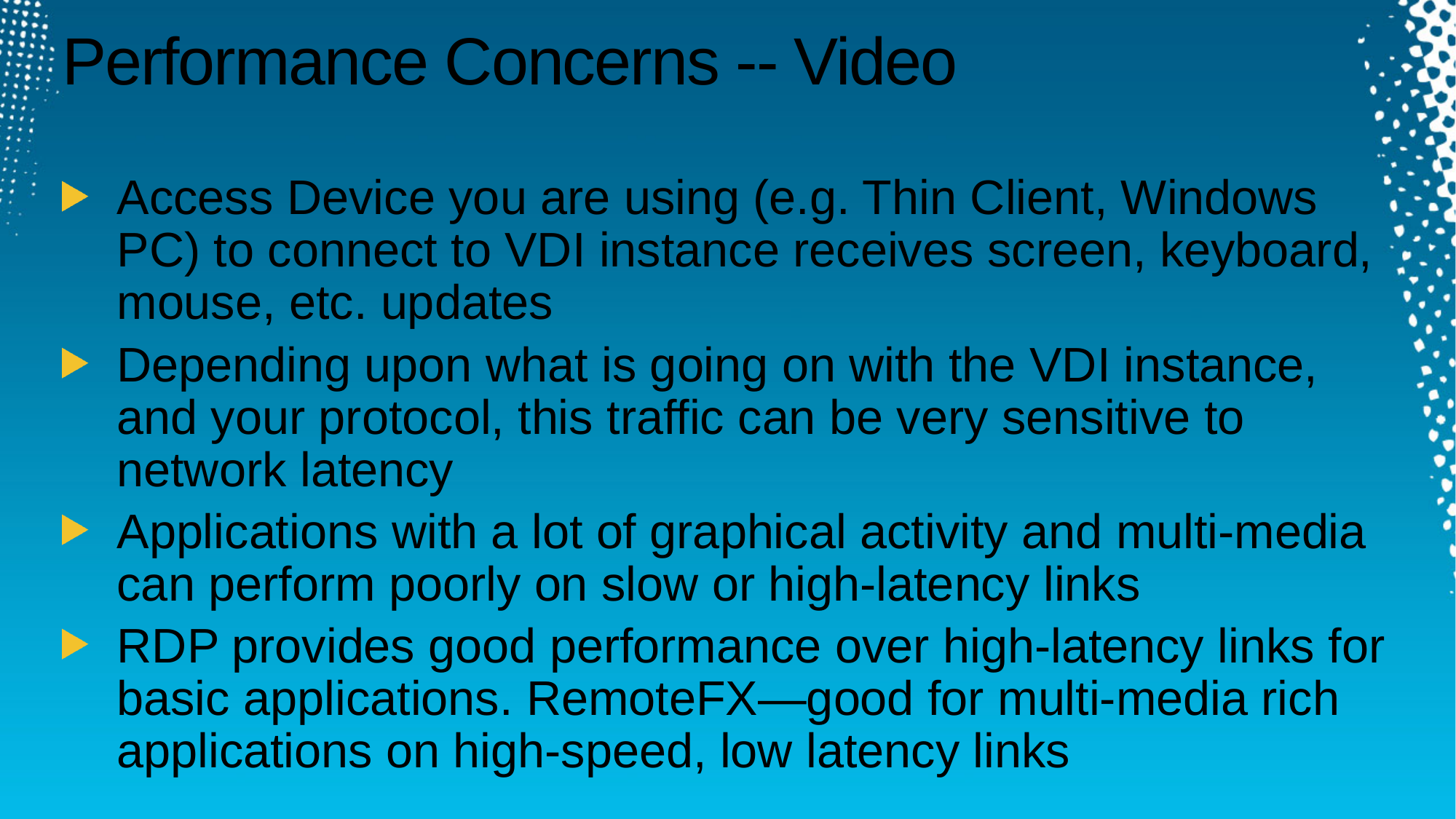

# Performance Concerns -- Video
Access Device you are using (e.g. Thin Client, Windows PC) to connect to VDI instance receives screen, keyboard, mouse, etc. updates
Depending upon what is going on with the VDI instance, and your protocol, this traffic can be very sensitive to network latency
Applications with a lot of graphical activity and multi-media can perform poorly on slow or high-latency links
RDP provides good performance over high-latency links for basic applications. RemoteFX—good for multi-media rich applications on high-speed, low latency links